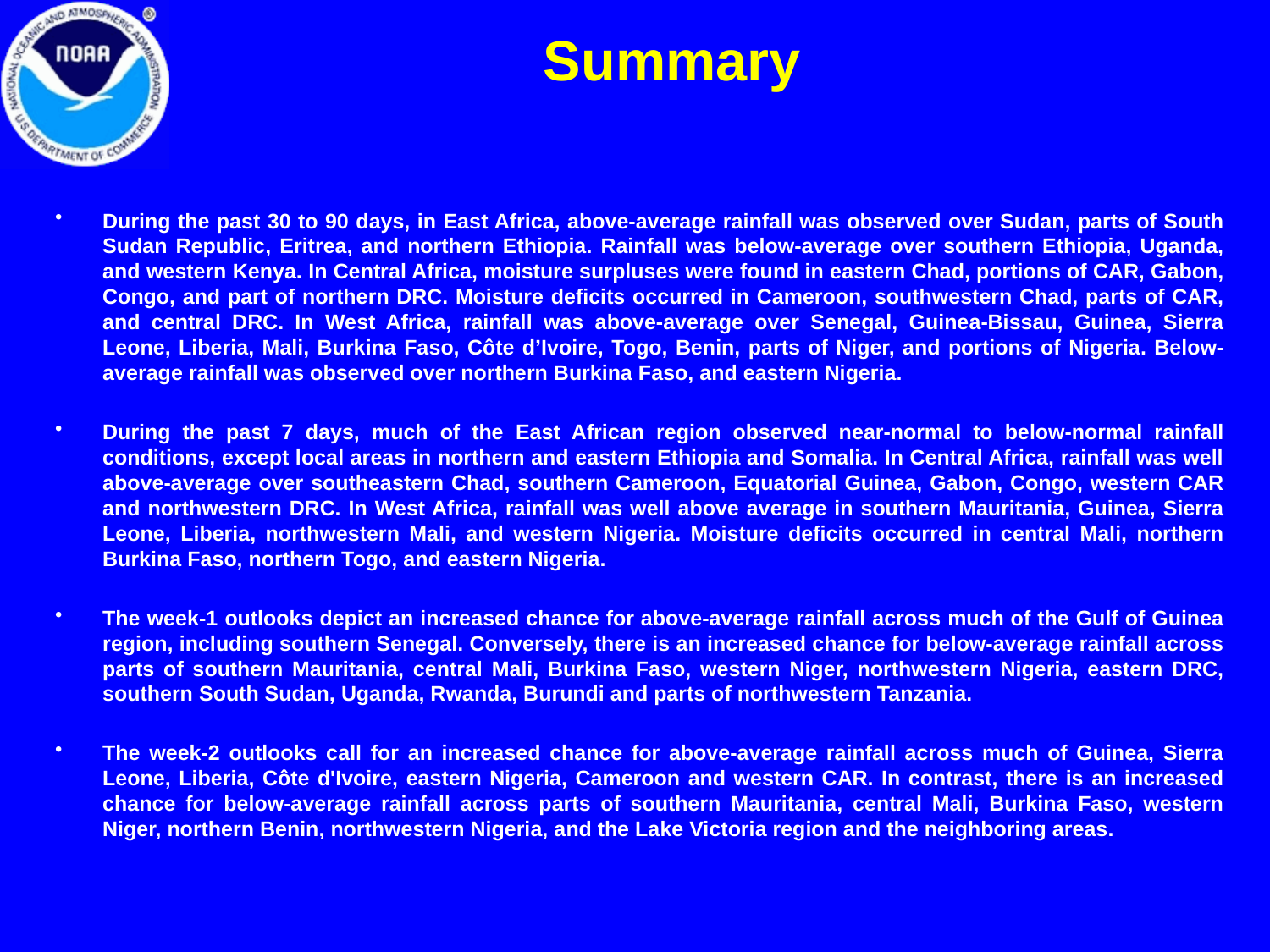

Summary
During the past 30 to 90 days, in East Africa, above-average rainfall was observed over Sudan, parts of South Sudan Republic, Eritrea, and northern Ethiopia. Rainfall was below-average over southern Ethiopia, Uganda, and western Kenya. In Central Africa, moisture surpluses were found in eastern Chad, portions of CAR, Gabon, Congo, and part of northern DRC. Moisture deficits occurred in Cameroon, southwestern Chad, parts of CAR, and central DRC. In West Africa, rainfall was above-average over Senegal, Guinea-Bissau, Guinea, Sierra Leone, Liberia, Mali, Burkina Faso, Côte d’Ivoire, Togo, Benin, parts of Niger, and portions of Nigeria. Below-average rainfall was observed over northern Burkina Faso, and eastern Nigeria.

During the past 7 days, much of the East African region observed near-normal to below-normal rainfall conditions, except local areas in northern and eastern Ethiopia and Somalia. In Central Africa, rainfall was well above-average over southeastern Chad, southern Cameroon, Equatorial Guinea, Gabon, Congo, western CAR and northwestern DRC. In West Africa, rainfall was well above average in southern Mauritania, Guinea, Sierra Leone, Liberia, northwestern Mali, and western Nigeria. Moisture deficits occurred in central Mali, northern Burkina Faso, northern Togo, and eastern Nigeria.

The week-1 outlooks depict an increased chance for above-average rainfall across much of the Gulf of Guinea region, including southern Senegal. Conversely, there is an increased chance for below-average rainfall across parts of southern Mauritania, central Mali, Burkina Faso, western Niger, northwestern Nigeria, eastern DRC, southern South Sudan, Uganda, Rwanda, Burundi and parts of northwestern Tanzania.

The week-2 outlooks call for an increased chance for above-average rainfall across much of Guinea, Sierra Leone, Liberia, Côte d'Ivoire, eastern Nigeria, Cameroon and western CAR. In contrast, there is an increased chance for below-average rainfall across parts of southern Mauritania, central Mali, Burkina Faso, western Niger, northern Benin, northwestern Nigeria, and the Lake Victoria region and the neighboring areas.